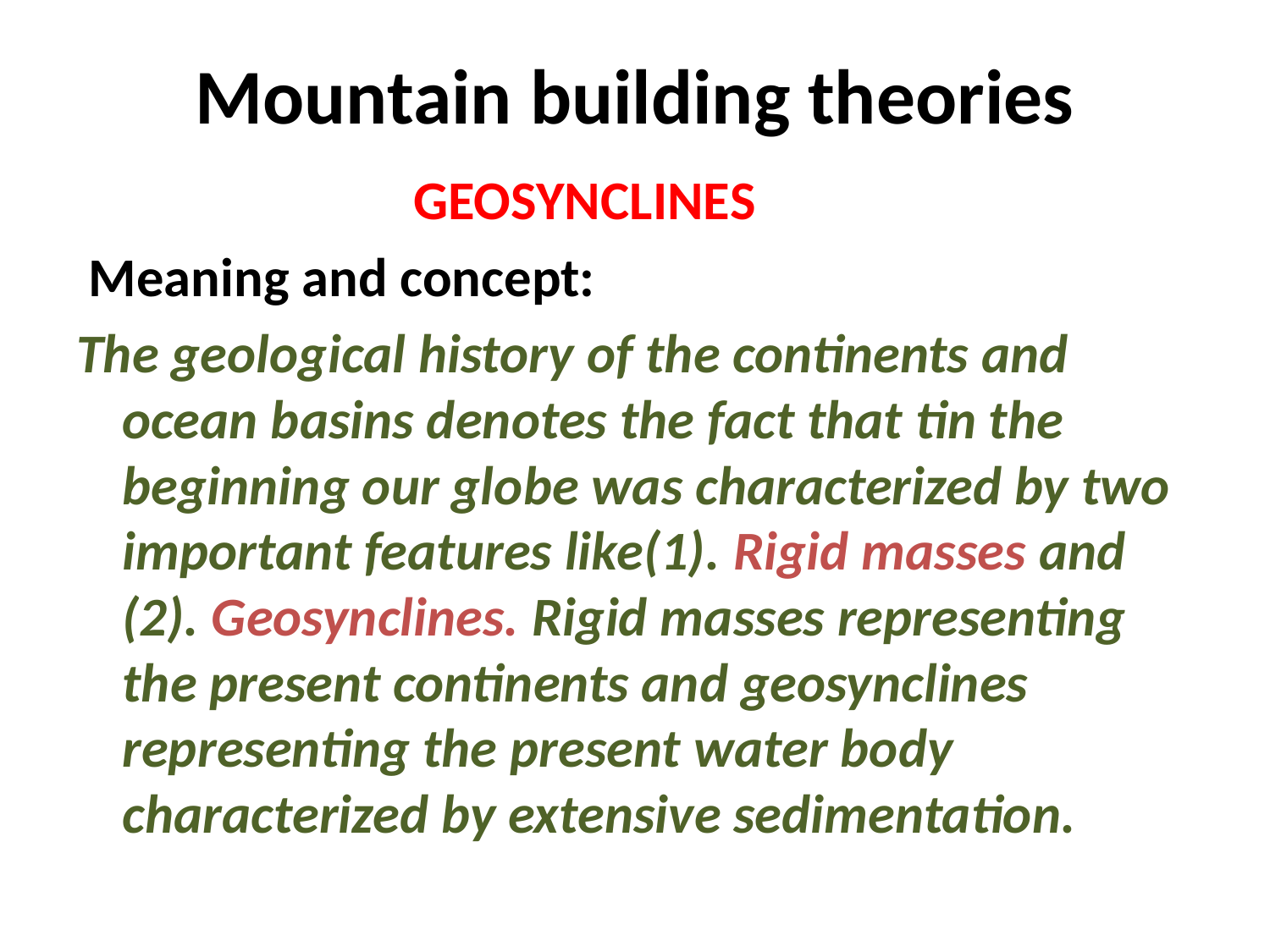

# Mountain building theories
                           GEOSYNCLINES
 Meaning and concept:
The geological history of the continents and ocean basins denotes the fact that tin the beginning our globe was characterized by two important features like(1). Rigid masses and (2). Geosynclines. Rigid masses representing the present continents and geosynclines representing the present water body characterized by extensive sedimentation.